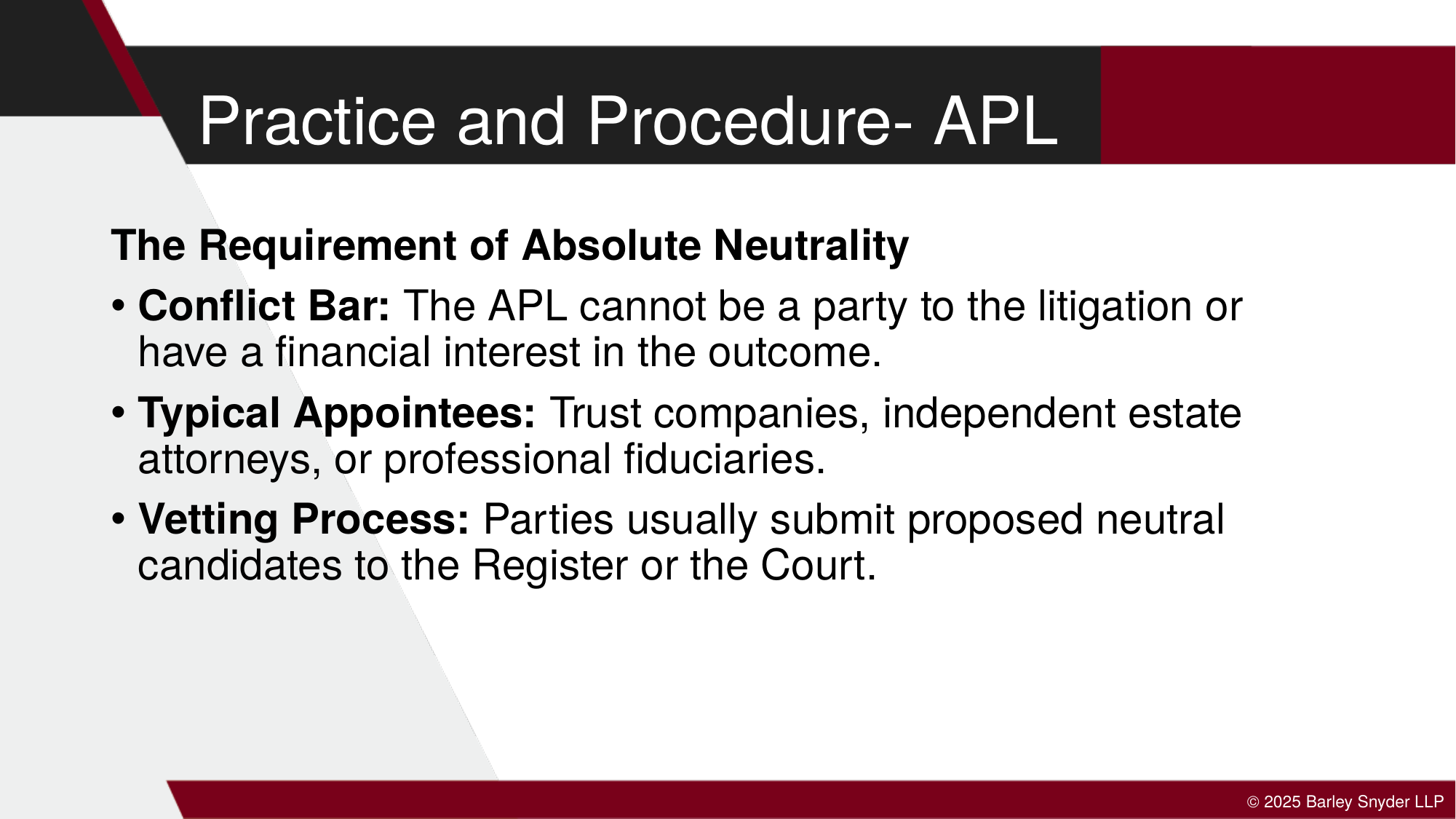

# Practice and Procedure- APL
The Requirement of Absolute Neutrality
Conflict Bar: The APL cannot be a party to the litigation or have a financial interest in the outcome.
Typical Appointees: Trust companies, independent estate attorneys, or professional fiduciaries.
Vetting Process: Parties usually submit proposed neutral candidates to the Register or the Court.